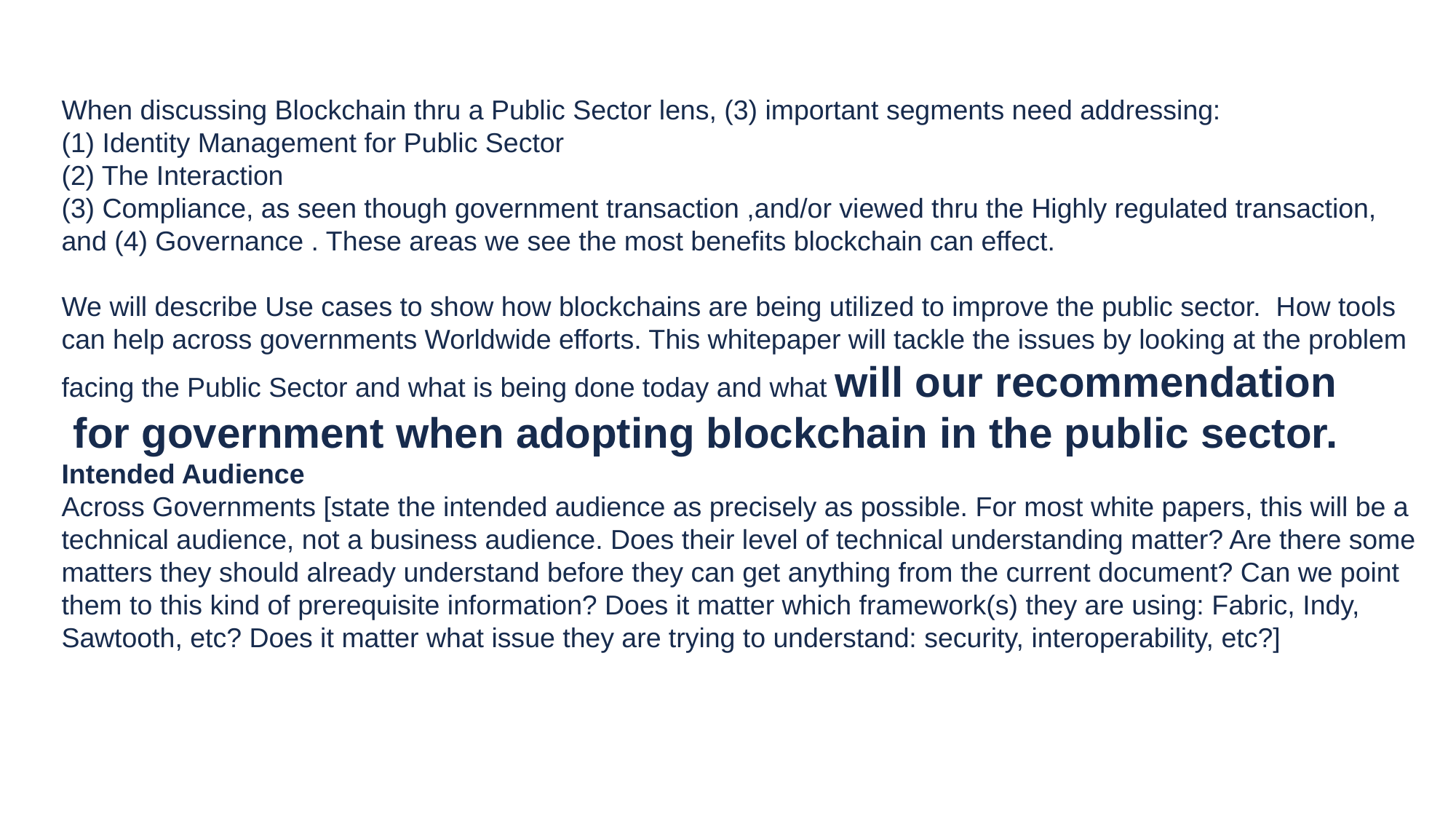

When discussing Blockchain thru a Public Sector lens, (3) important segments need addressing:
(1) Identity Management for Public Sector
(2) The Interaction
(3) Compliance, as seen though government transaction ,and/or viewed thru the Highly regulated transaction, and (4) Governance . These areas we see the most benefits blockchain can effect.

We will describe Use cases to show how blockchains are being utilized to improve the public sector.  How tools can help across governments Worldwide efforts. This whitepaper will tackle the issues by looking at the problem facing the Public Sector and what is being done today and what will our recommendation  for government when adopting blockchain in the public sector.
Intended Audience
Across Governments [state the intended audience as precisely as possible. For most white papers, this will be a technical audience, not a business audience. Does their level of technical understanding matter? Are there some matters they should already understand before they can get anything from the current document? Can we point them to this kind of prerequisite information? Does it matter which framework(s) they are using: Fabric, Indy, Sawtooth, etc? Does it matter what issue they are trying to understand: security, interoperability, etc?]